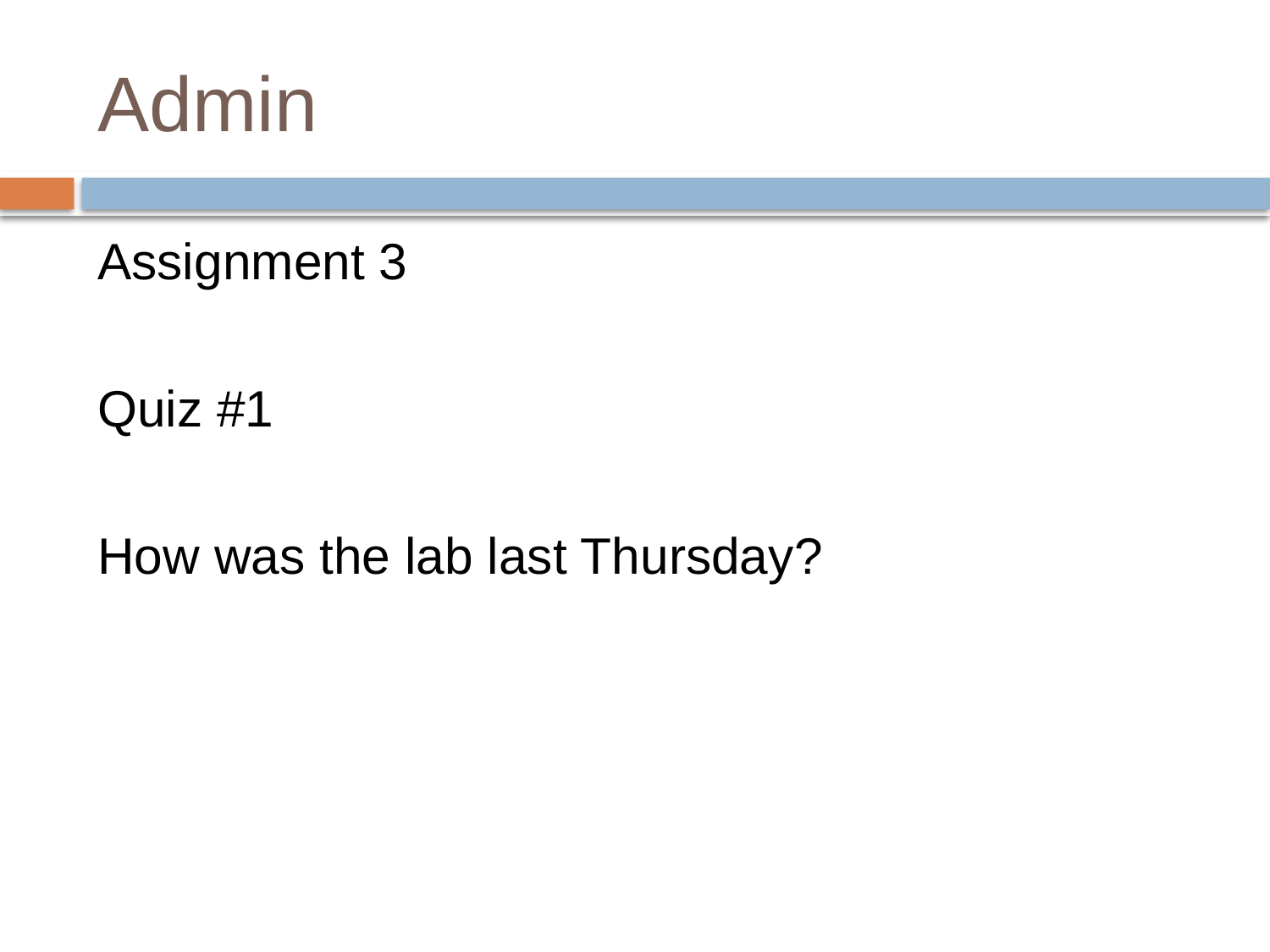

# Admin
Assignment 3

Quiz #1

How was the lab last Thursday?